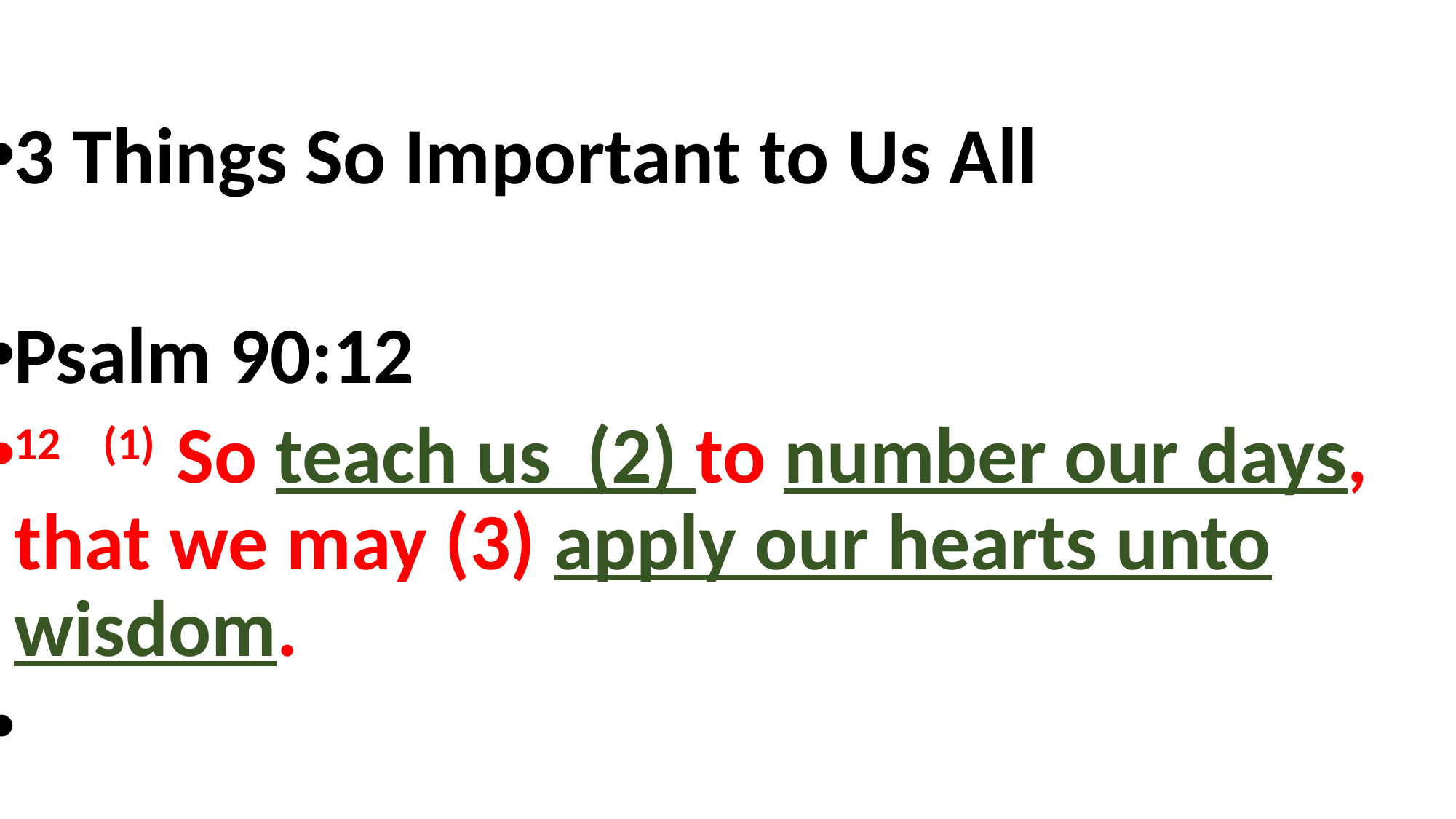

3 Things So Important to Us All

Psalm 90:12
12    (1)  So teach us  (2) to number our days, that we may (3) apply our hearts unto wisdom.